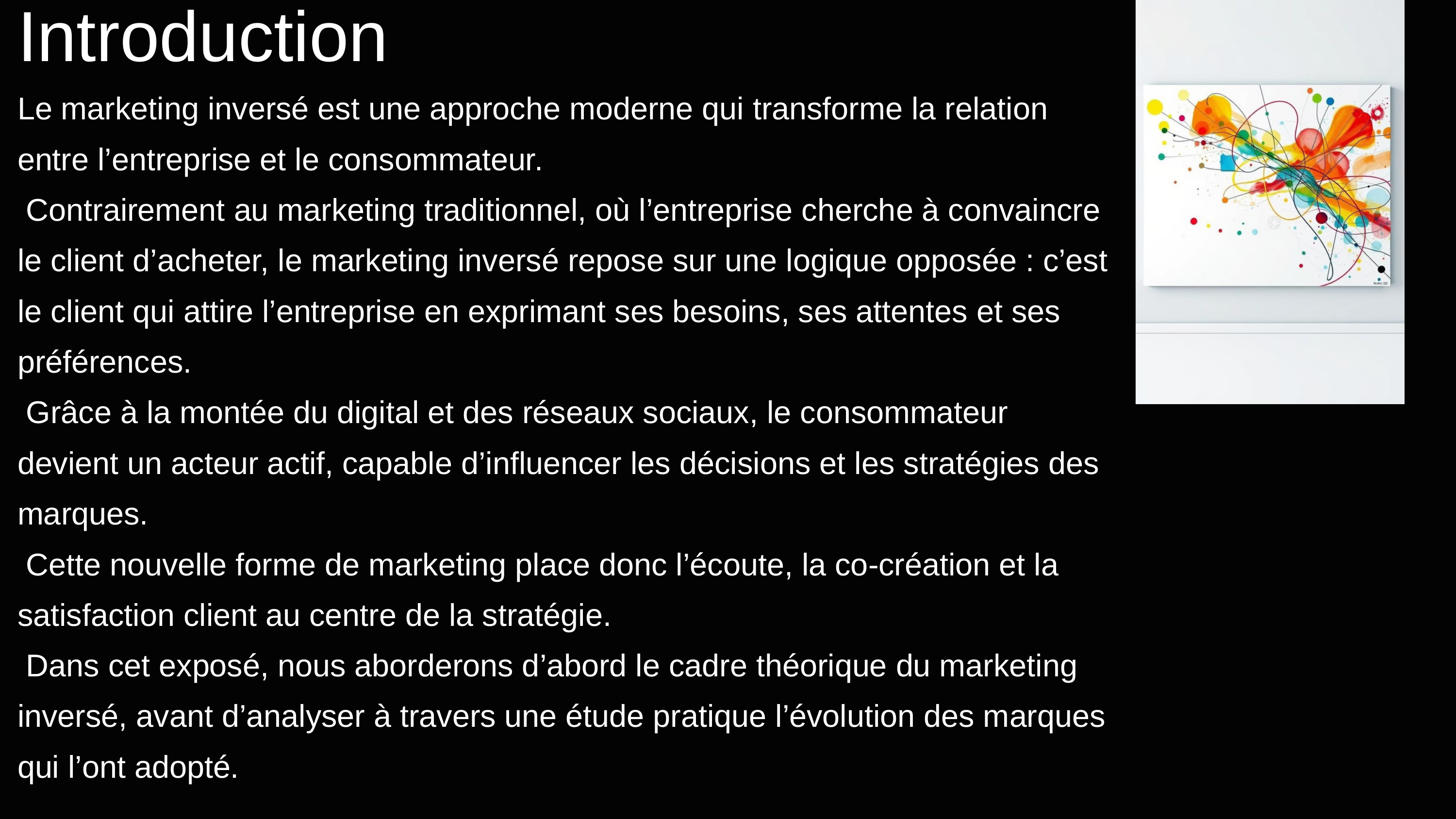

Introduction
Le marketing inversé est une approche moderne qui transforme la relation entre l’entreprise et le consommateur.
 Contrairement au marketing traditionnel, où l’entreprise cherche à convaincre le client d’acheter, le marketing inversé repose sur une logique opposée : c’est le client qui attire l’entreprise en exprimant ses besoins, ses attentes et ses préférences.
 Grâce à la montée du digital et des réseaux sociaux, le consommateur devient un acteur actif, capable d’influencer les décisions et les stratégies des marques.
 Cette nouvelle forme de marketing place donc l’écoute, la co-création et la satisfaction client au centre de la stratégie.
 Dans cet exposé, nous aborderons d’abord le cadre théorique du marketing inversé, avant d’analyser à travers une étude pratique l’évolution des marques qui l’ont adopté.